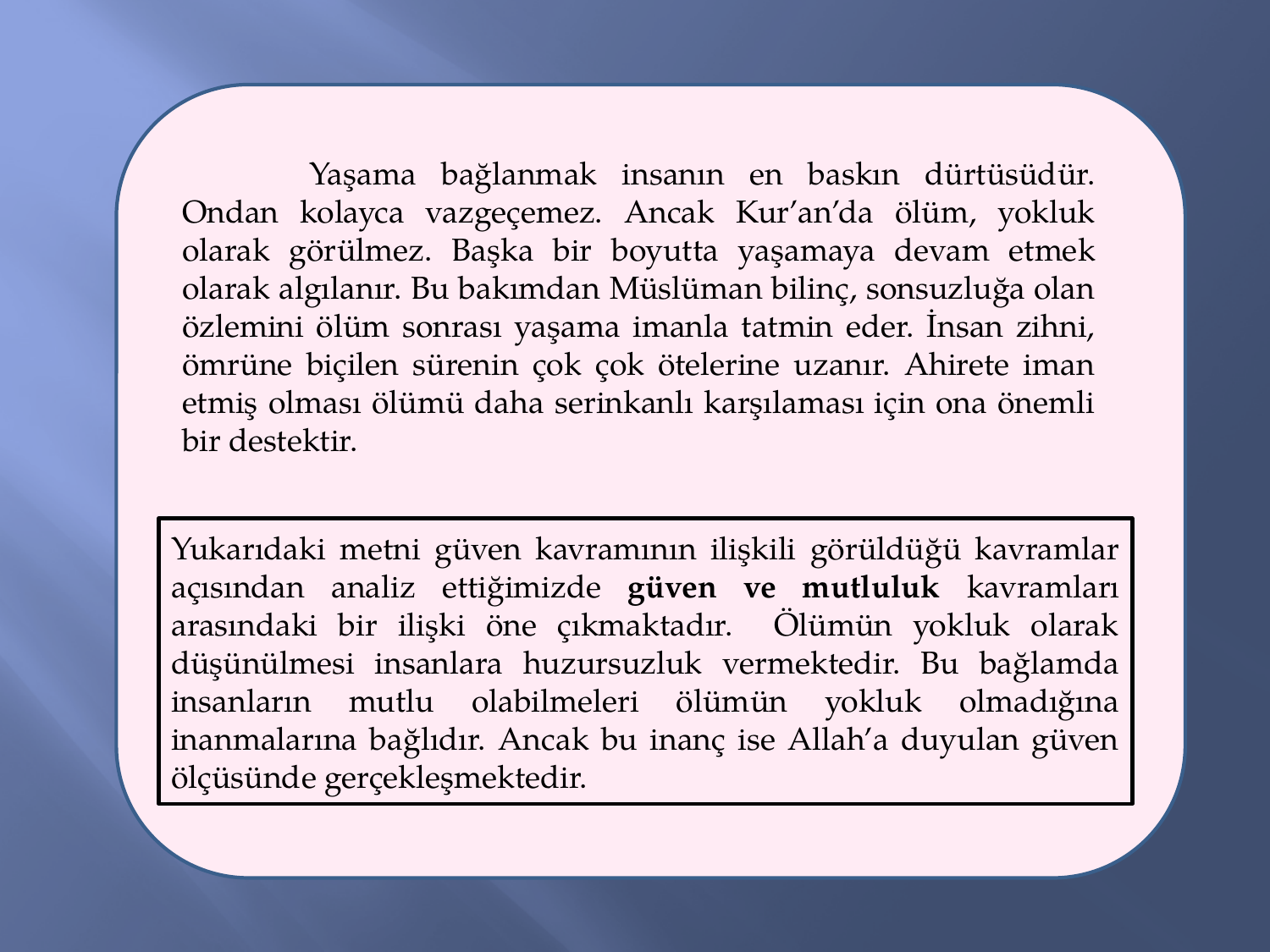

Yaşama bağlanmak insanın en baskın dürtüsüdür. Ondan kolayca vazgeçemez. Ancak Kur’an’da ölüm, yokluk olarak görülmez. Başka bir boyutta yaşamaya devam etmek olarak algılanır. Bu bakımdan Müslüman bilinç, sonsuzluğa olan özlemini ölüm sonrası yaşama imanla tatmin eder. İnsan zihni, ömrüne biçilen sürenin çok çok ötelerine uzanır. Ahirete iman etmiş olması ölümü daha serinkanlı karşılaması için ona önemli bir destektir.
Yukarıdaki metni güven kavramının ilişkili görüldüğü kavramlar açısından analiz ettiğimizde güven ve mutluluk kavramları arasındaki bir ilişki öne çıkmaktadır.  Ölümün yokluk olarak düşünülmesi insanlara huzursuzluk vermektedir. Bu bağlamda insanların mutlu olabilmeleri ölümün yokluk olmadığına inanmalarına bağlıdır. Ancak bu inanç ise Allah’a duyulan güven ölçüsünde gerçekleşmektedir.